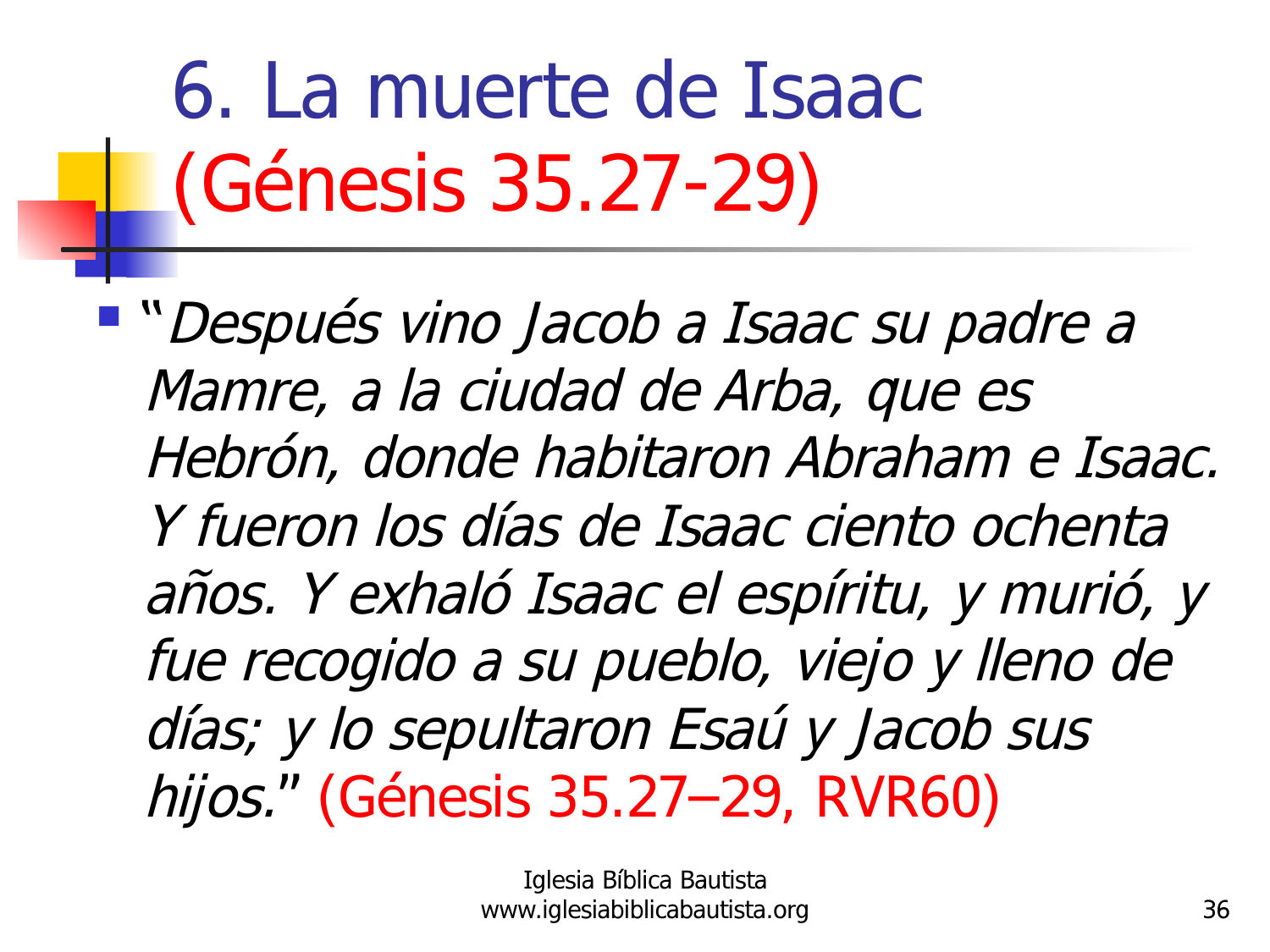

# 6. La muerte de Isaac (Génesis 35.27-29)
“Después vino Jacob a Isaac su padre a Mamre, a la ciudad de Arba, que es Hebrón, donde habitaron Abraham e Isaac. Y fueron los días de Isaac ciento ochenta años. Y exhaló Isaac el espíritu, y murió, y fue recogido a su pueblo, viejo y lleno de días; y lo sepultaron Esaú y Jacob sus hijos.” (Génesis 35.27–29, RVR60)

Iglesia Bíblica Bautista
www.iglesiabiblicabautista.org
36